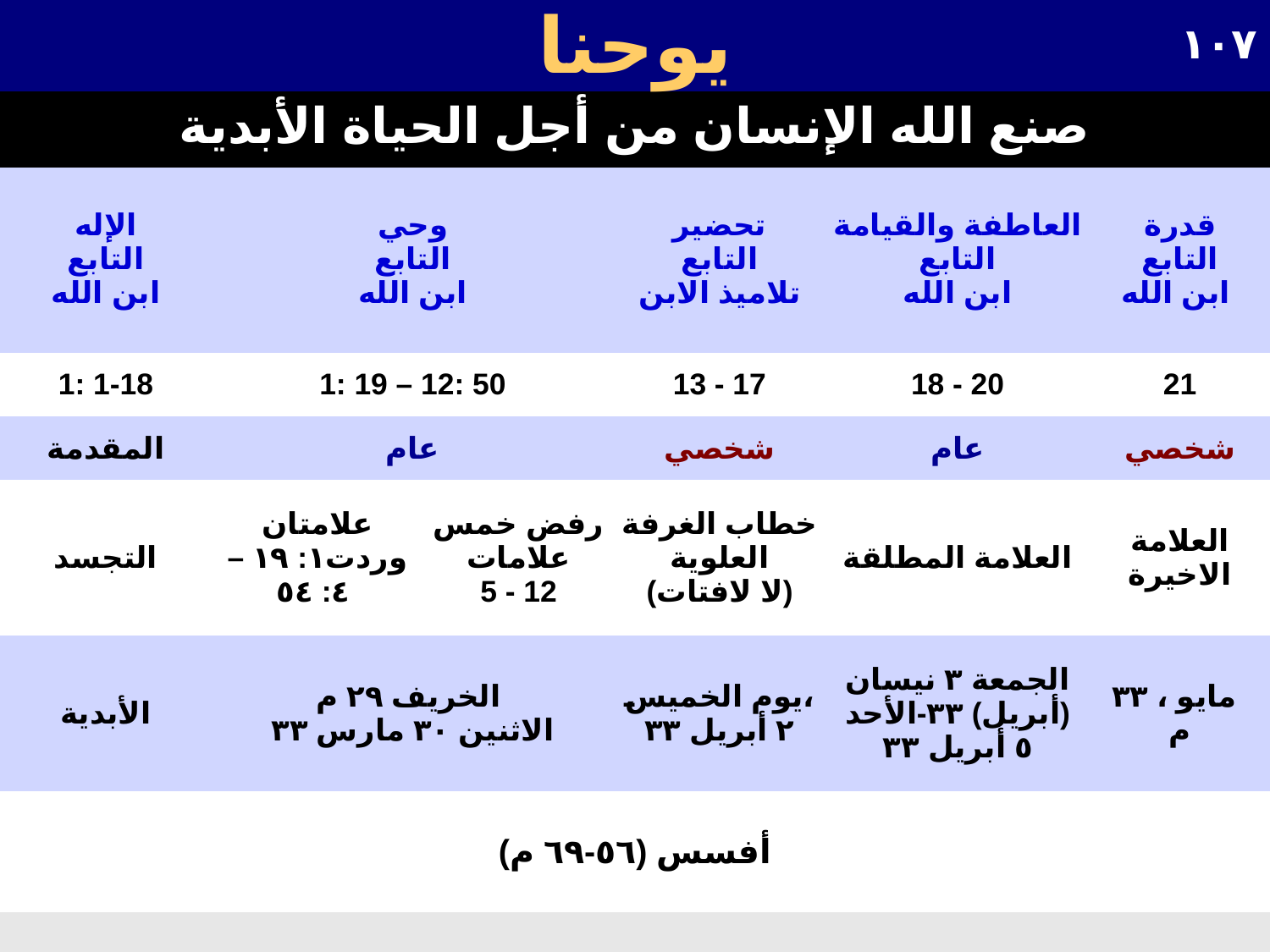

يوحنا
١٠٧
| صنع الله الإنسان من أجل الحياة الأبدية |  |  |  |  |  |
| --- | --- | --- | --- | --- | --- |
| الإله التابع ابن الله | وحي التابع ابن الله |  | تحضير التابع تلاميذ الابن | العاطفة والقيامة التابع ابن الله | قدرة التابع ابن الله |
| 1: 1-18 | 1: 19 – 12: 50 |  | 13 - 17 | 18 - 20 | 21 |
| المقدمة | عام |  | شخصي | عام | شخصي |
| التجسد | علامتان وردت١: ١٩ – ٤: ٥٤ | رفض خمس علامات 5 - 12 | خطاب الغرفة العلوية (لا لافتات) | العلامة المطلقة | العلامة الاخيرة |
| الأبدية | الخريف ٢٩ م الاثنين ۳٠ مارس ۳٣ |  | يوم الخميس، ٢ أبريل ۳۳ | الجمعة ٣ نيسان (أبريل) ۳٣-الأحد ٥ أبريل ۳٣ | مايو ، ۳٣ م |
| أفسس (٥٦-٦٩ م) |  |  |  |  |  |
|  |  |  |  |  |  |